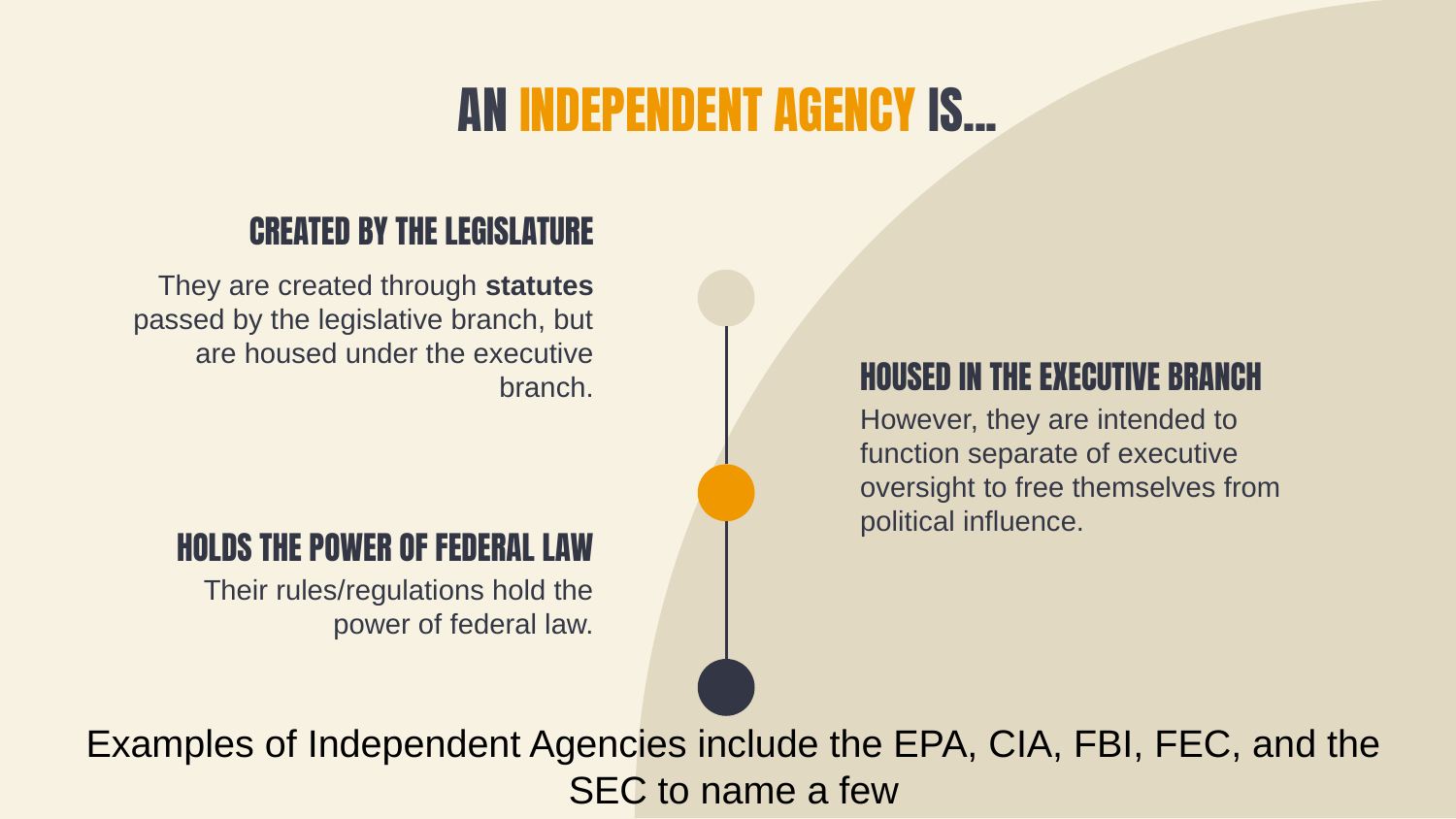

AN INDEPENDENT AGENCY IS...
# CREATED BY THE LEGISLATURE
They are created through statutes passed by the legislative branch, but are housed under the executive branch.

HOUSED IN THE EXECUTIVE BRANCH
However, they are intended to function separate of executive oversight to free themselves from political influence.

HOLDS THE POWER OF FEDERAL LAW
Their rules/regulations hold the power of federal law.

Examples of Independent Agencies include the EPA, CIA, FBI, FEC, and the SEC to name a few